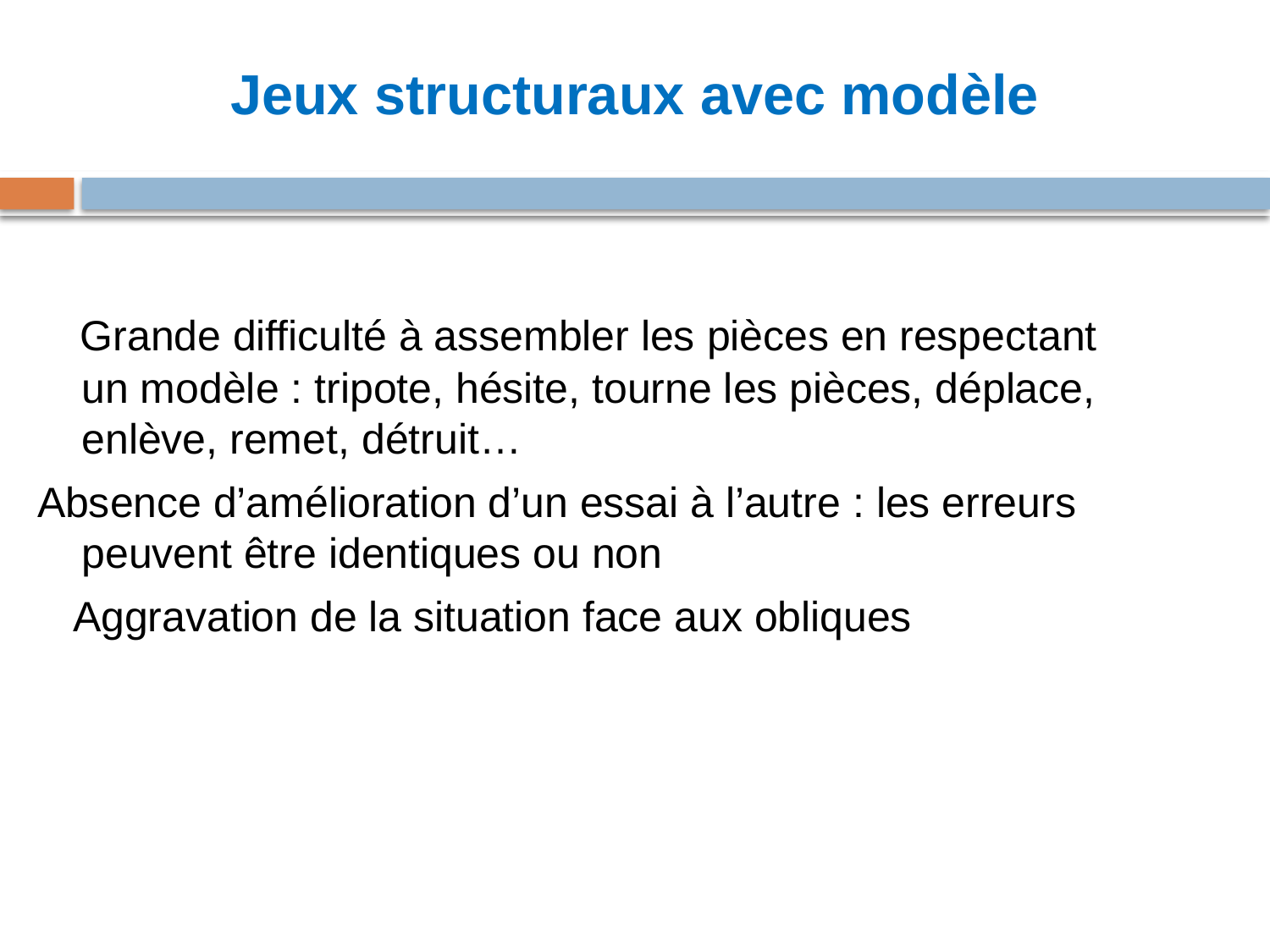

# Jeux structuraux avec modèle

   Grande difficulté à assembler les pièces en respectant un modèle : tripote, hésite, tourne les pièces, déplace, enlève, remet, détruit…
Absence d’amélioration d’un essai à l’autre : les erreurs peuvent être identiques ou non
   Aggravation de la situation face aux obliques